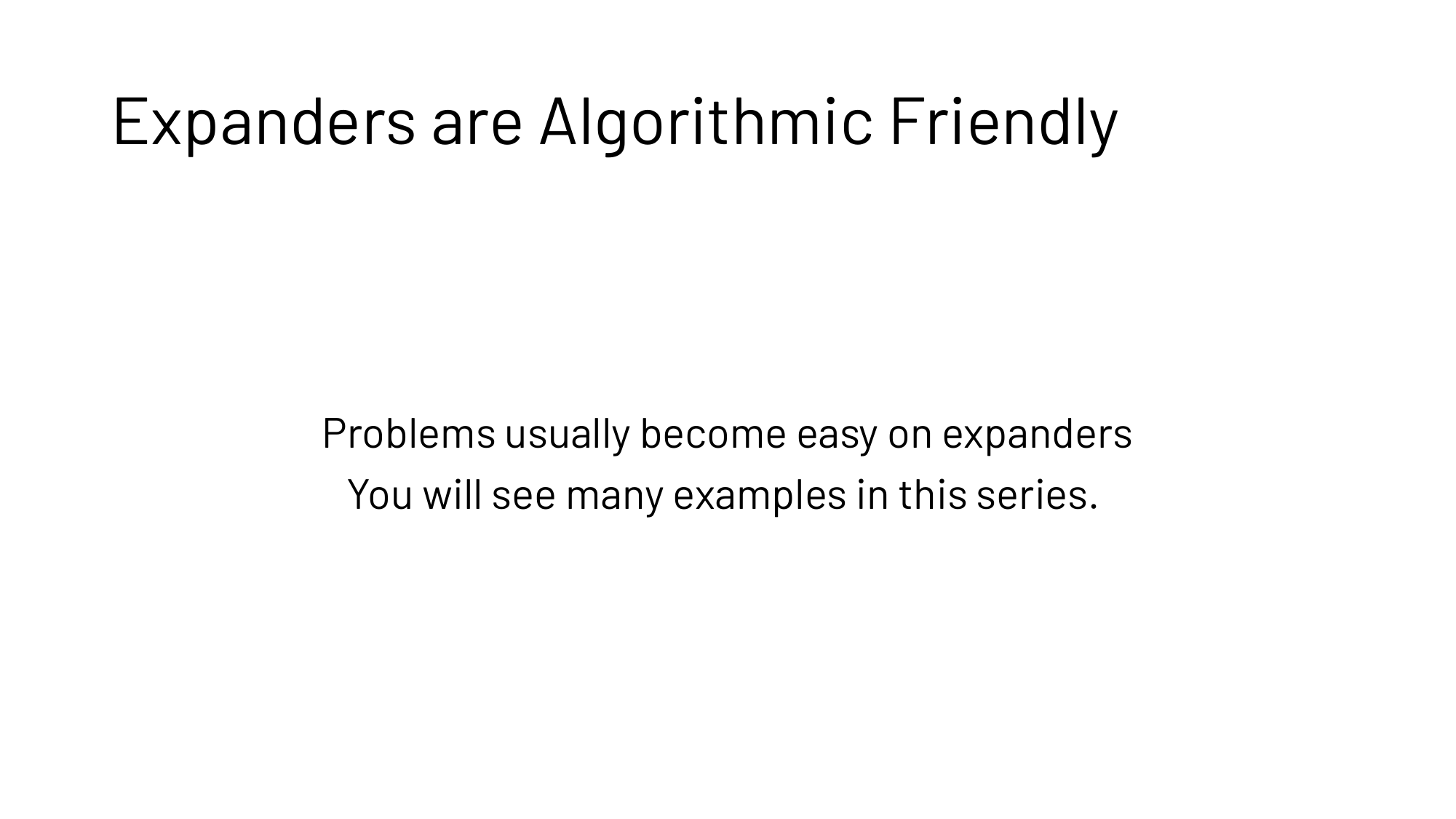

# Expanders are Algorithmic Friendly

Problems usually become easy on expanders
You will see many examples in this series.